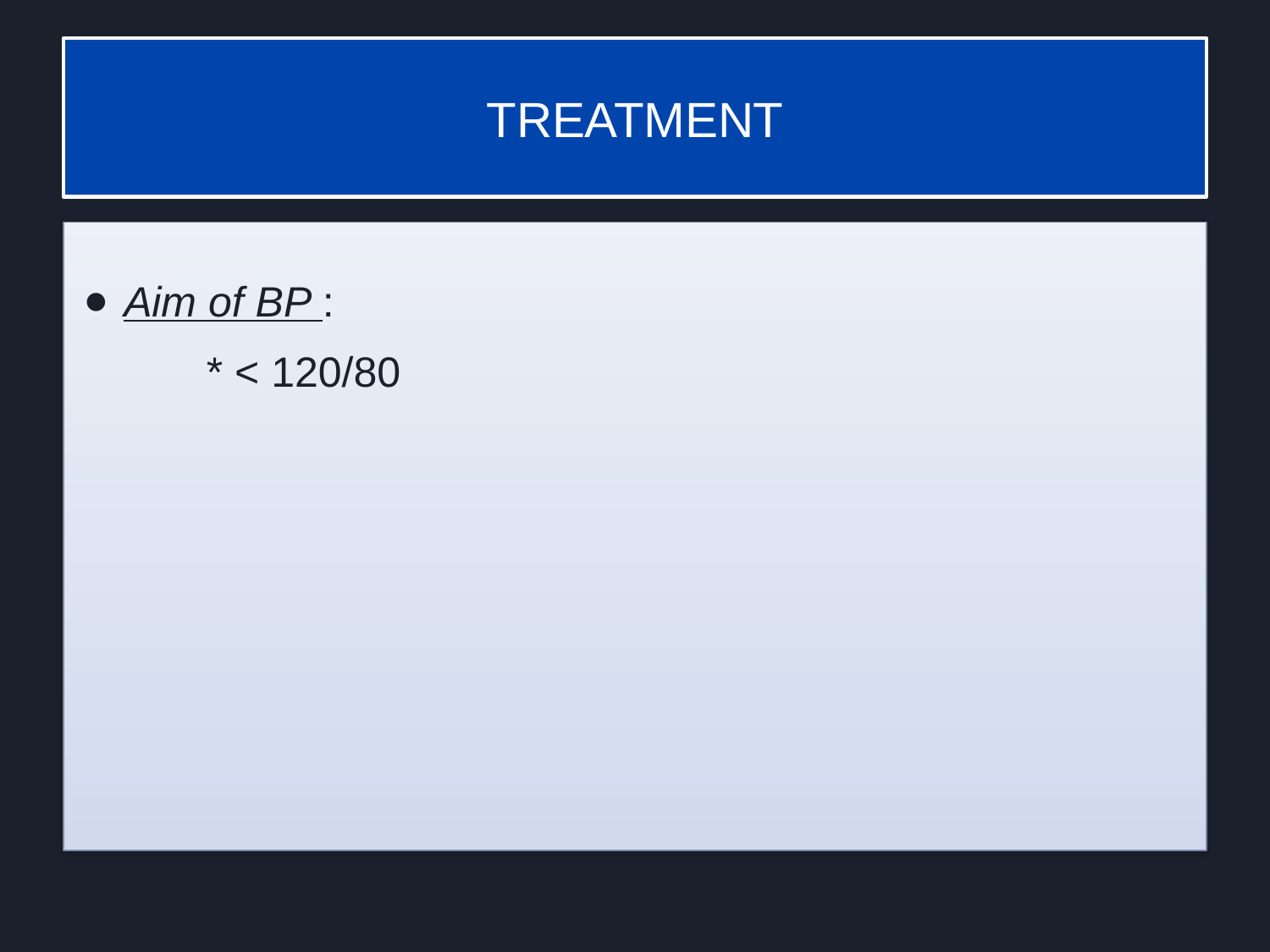

# TREATMENT

Aim of BP :
           * < 120/80